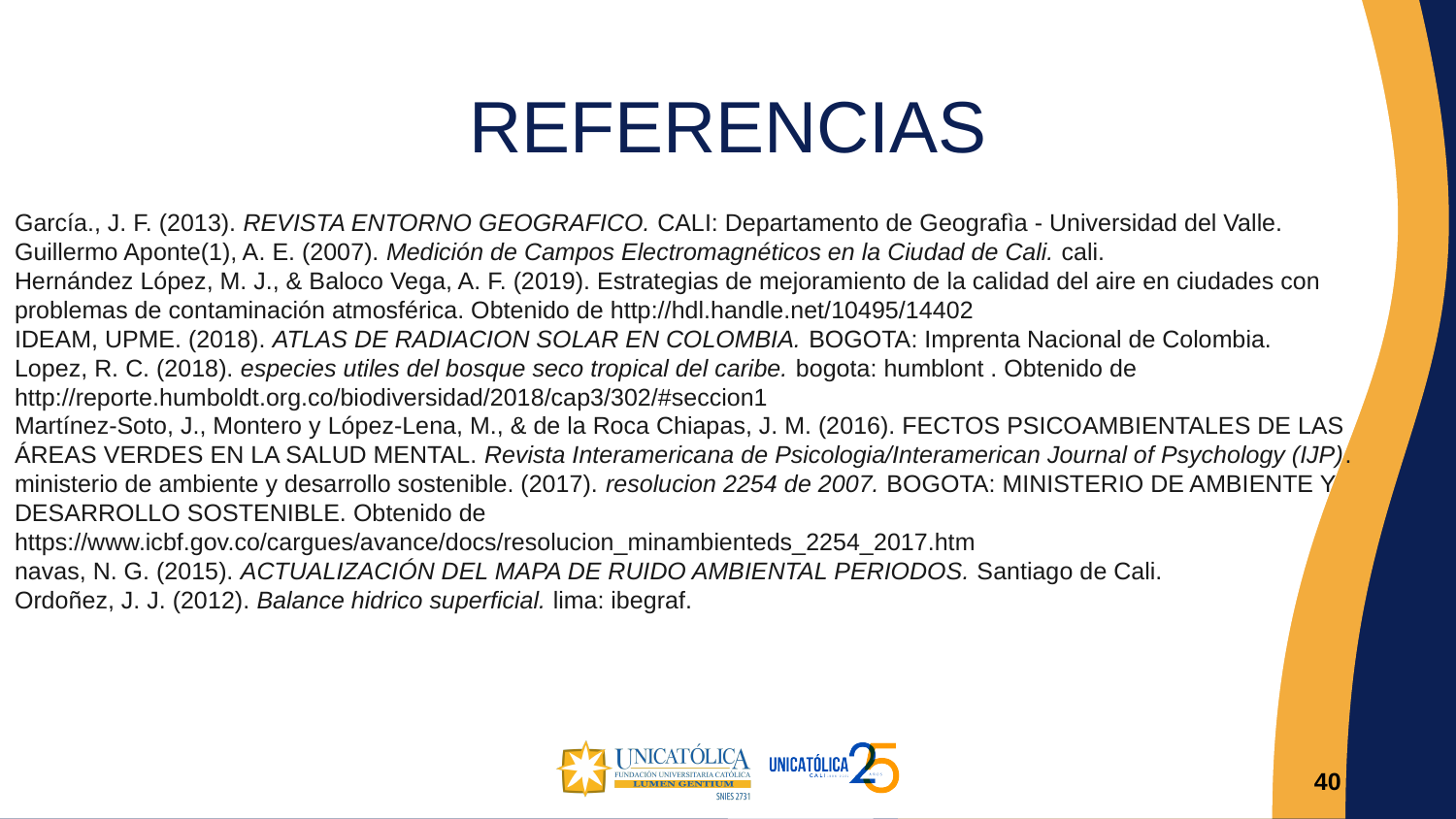

REFERENCIAS
García., J. F. (2013). REVISTA ENTORNO GEOGRAFICO. CALI: Departamento de Geografìa - Universidad del Valle.
Guillermo Aponte(1), A. E. (2007). Medición de Campos Electromagnéticos en la Ciudad de Cali. cali.
Hernández López, M. J., & Baloco Vega, A. F. (2019). Estrategias de mejoramiento de la calidad del aire en ciudades con problemas de contaminación atmosférica. Obtenido de http://hdl.handle.net/10495/14402
IDEAM, UPME. (2018). ATLAS DE RADIACION SOLAR EN COLOMBIA. BOGOTA: Imprenta Nacional de Colombia.
Lopez, R. C. (2018). especies utiles del bosque seco tropical del caribe. bogota: humblont . Obtenido de http://reporte.humboldt.org.co/biodiversidad/2018/cap3/302/#seccion1
Martínez-Soto, J., Montero y López-Lena, M., & de la Roca Chiapas, J. M. (2016). FECTOS PSICOAMBIENTALES DE LAS ÁREAS VERDES EN LA SALUD MENTAL. Revista Interamericana de Psicologia/Interamerican Journal of Psychology (IJP).
ministerio de ambiente y desarrollo sostenible. (2017). resolucion 2254 de 2007. BOGOTA: MINISTERIO DE AMBIENTE Y DESARROLLO SOSTENIBLE. Obtenido de https://www.icbf.gov.co/cargues/avance/docs/resolucion_minambienteds_2254_2017.htm
navas, N. G. (2015). ACTUALIZACIÓN DEL MAPA DE RUIDO AMBIENTAL PERIODOS. Santiago de Cali.
Ordoñez, J. J. (2012). Balance hidrico superficial. lima: ibegraf.

40